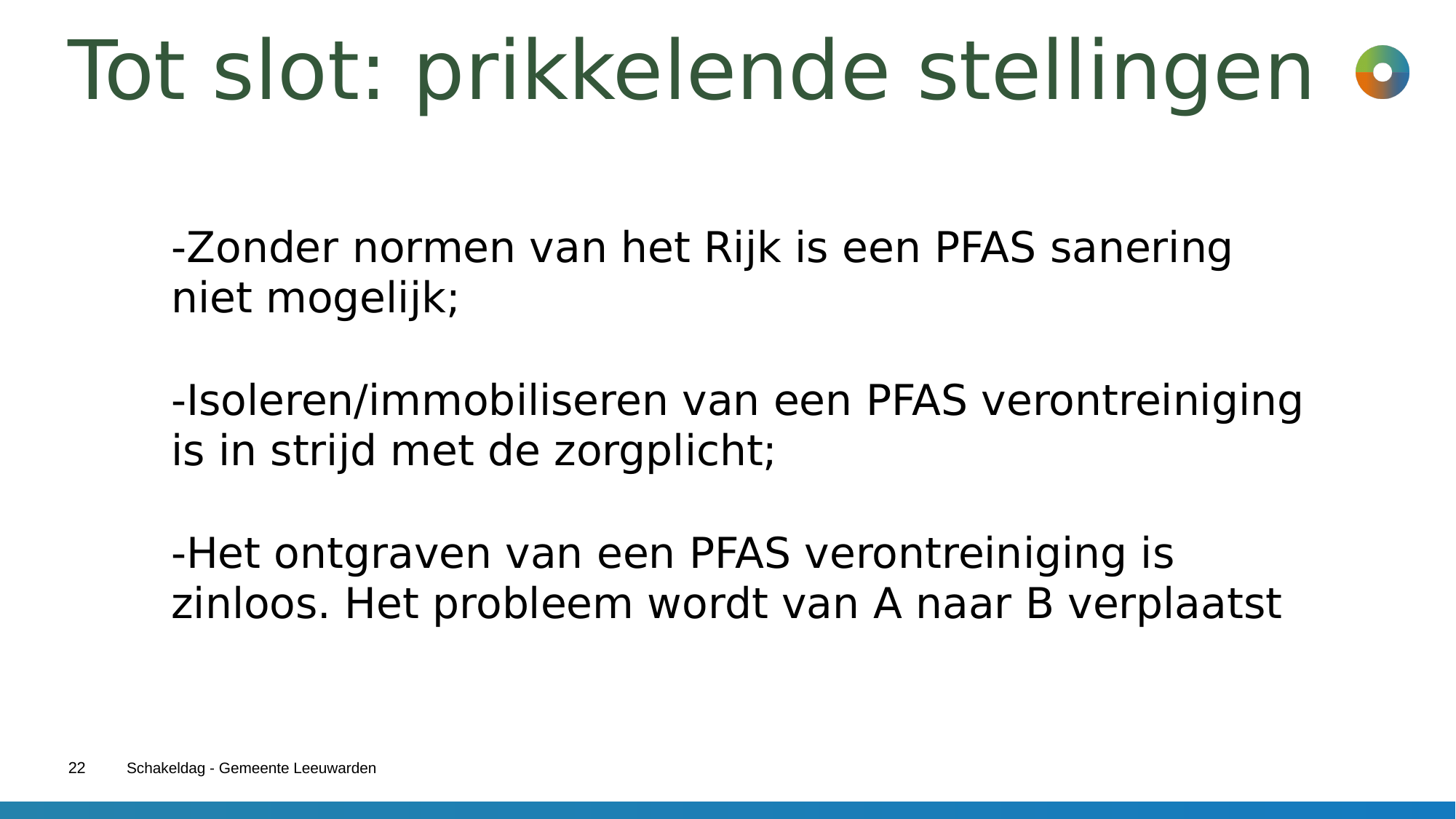

# Tot slot: prikkelende stellingen

-Zonder normen van het Rijk is een PFAS sanering niet mogelijk;
-Isoleren/immobiliseren van een PFAS verontreiniging is in strijd met de zorgplicht;
-Het ontgraven van een PFAS verontreiniging is zinloos. Het probleem wordt van A naar B verplaatst
22
Schakeldag - Gemeente Leeuwarden